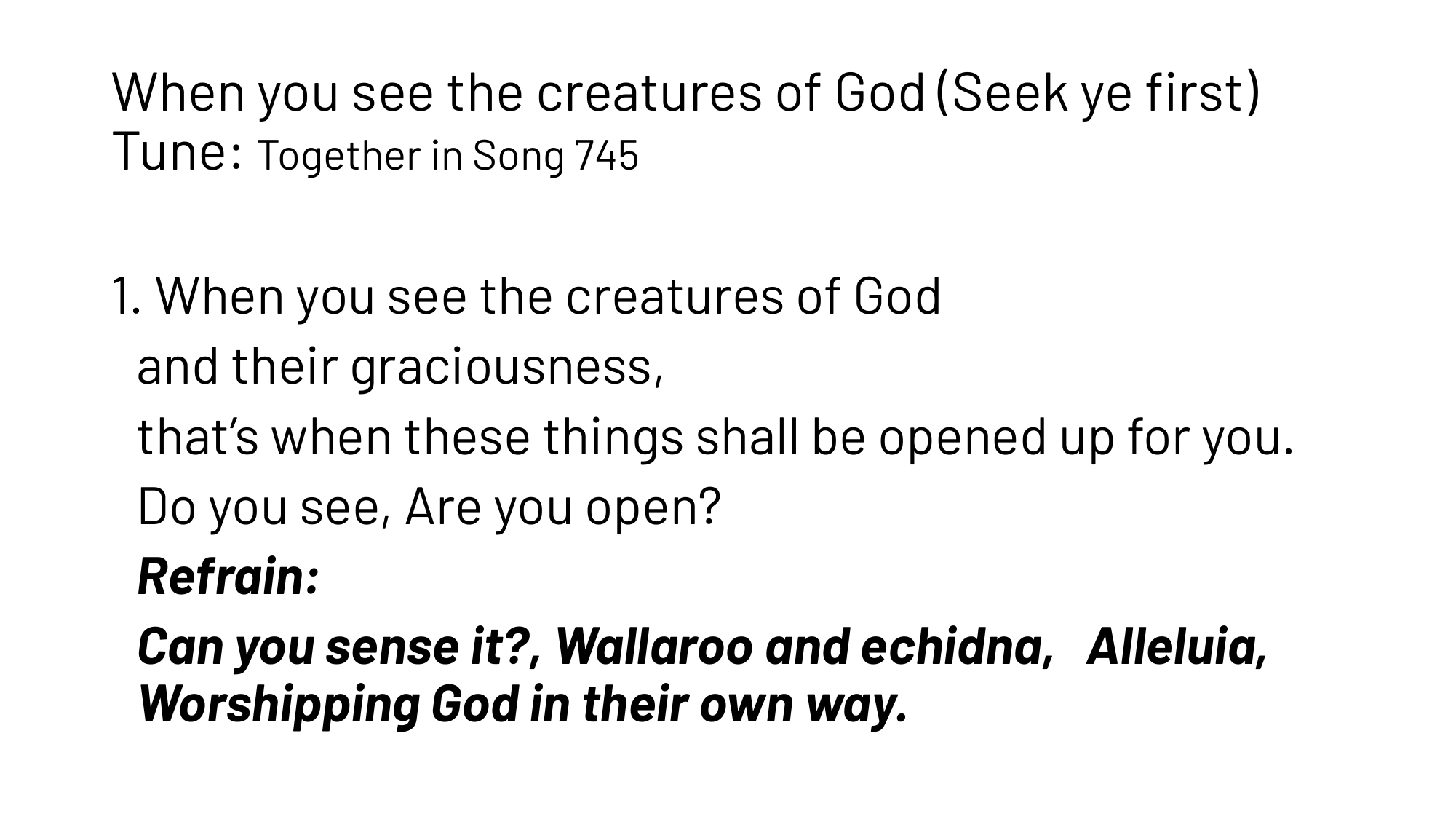

# When you see the creatures of God (Seek ye first) Tune: Together in Song 745
1. When you see the creatures of God
	and their graciousness,
	that’s when these things shall be opened up for you.
	Do you see, Are you open?
		Refrain:
		Can you sense it?, Wallaroo and echidna, 		Alleluia, Worshipping God in their own way.